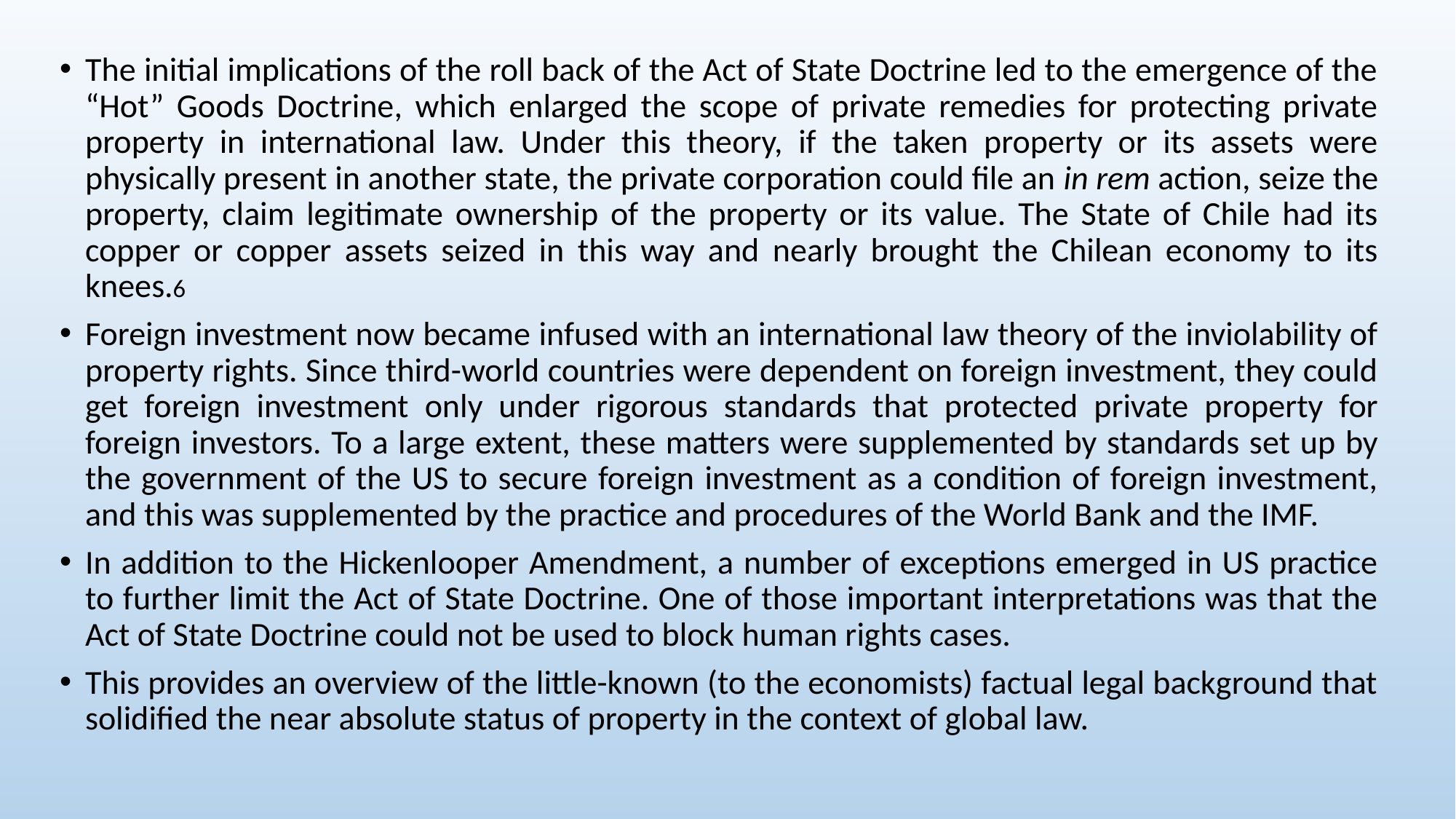

The initial implications of the roll back of the Act of State Doctrine led to the emergence of the “Hot” Goods Doctrine, which enlarged the scope of private remedies for protecting private property in international law. Under this theory, if the taken property or its assets were physically present in another state, the private corporation could file an in rem action, seize the property, claim legitimate ownership of the property or its value. The State of Chile had its copper or copper assets seized in this way and nearly brought the Chilean economy to its knees.6
Foreign investment now became infused with an international law theory of the inviolability of property rights. Since third-world countries were dependent on foreign investment, they could get foreign investment only under rigorous standards that protected private property for foreign investors. To a large extent, these matters were supplemented by standards set up by the government of the US to secure foreign investment as a condition of foreign investment, and this was supplemented by the practice and procedures of the World Bank and the IMF.
In addition to the Hickenlooper Amendment, a number of exceptions emerged in US practice to further limit the Act of State Doctrine. One of those important interpretations was that the Act of State Doctrine could not be used to block human rights cases.
This provides an overview of the little-known (to the economists) factual legal background that solidified the near absolute status of property in the context of global law.